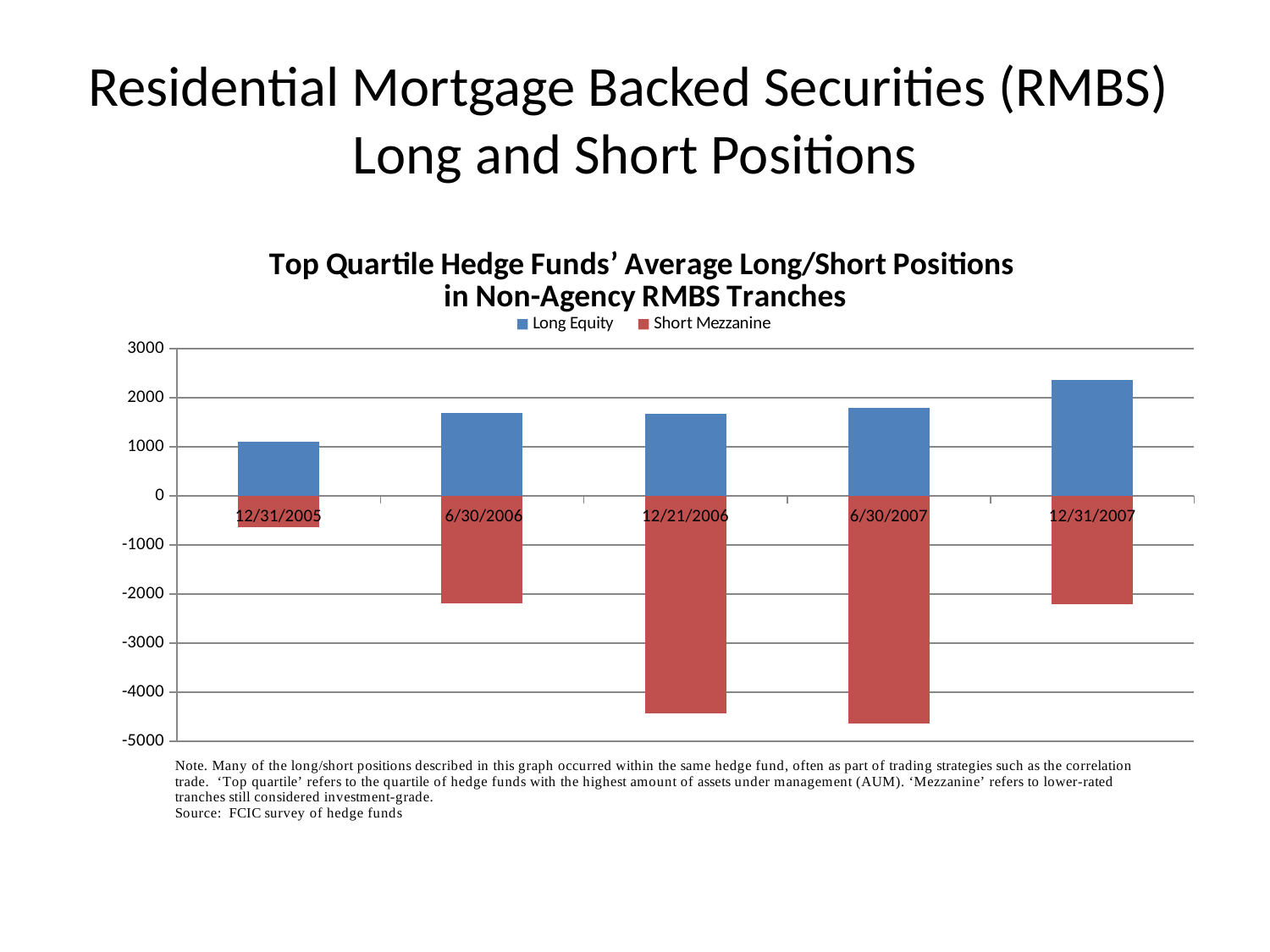

# Residential Mortgage Backed Securities (RMBS)  Long and Short Positions

### Chart: Top Quartile Hedge Funds’ Average Long/Short Positions
in Non-Agency RMBS Tranches

| Category |  |  |
|---|---|---|
| 12/31/2005 | 1106.45 | -632.7 |
|  6/30/2006 | 1685.21 | -2186.3 |
| 12/21/2006 | 1679.96 | -4442.39 |
| 6/30/2007 | 1799.76 | -4643.53 |
| 12/31/2007 | 2357.57 | -2216.49 |